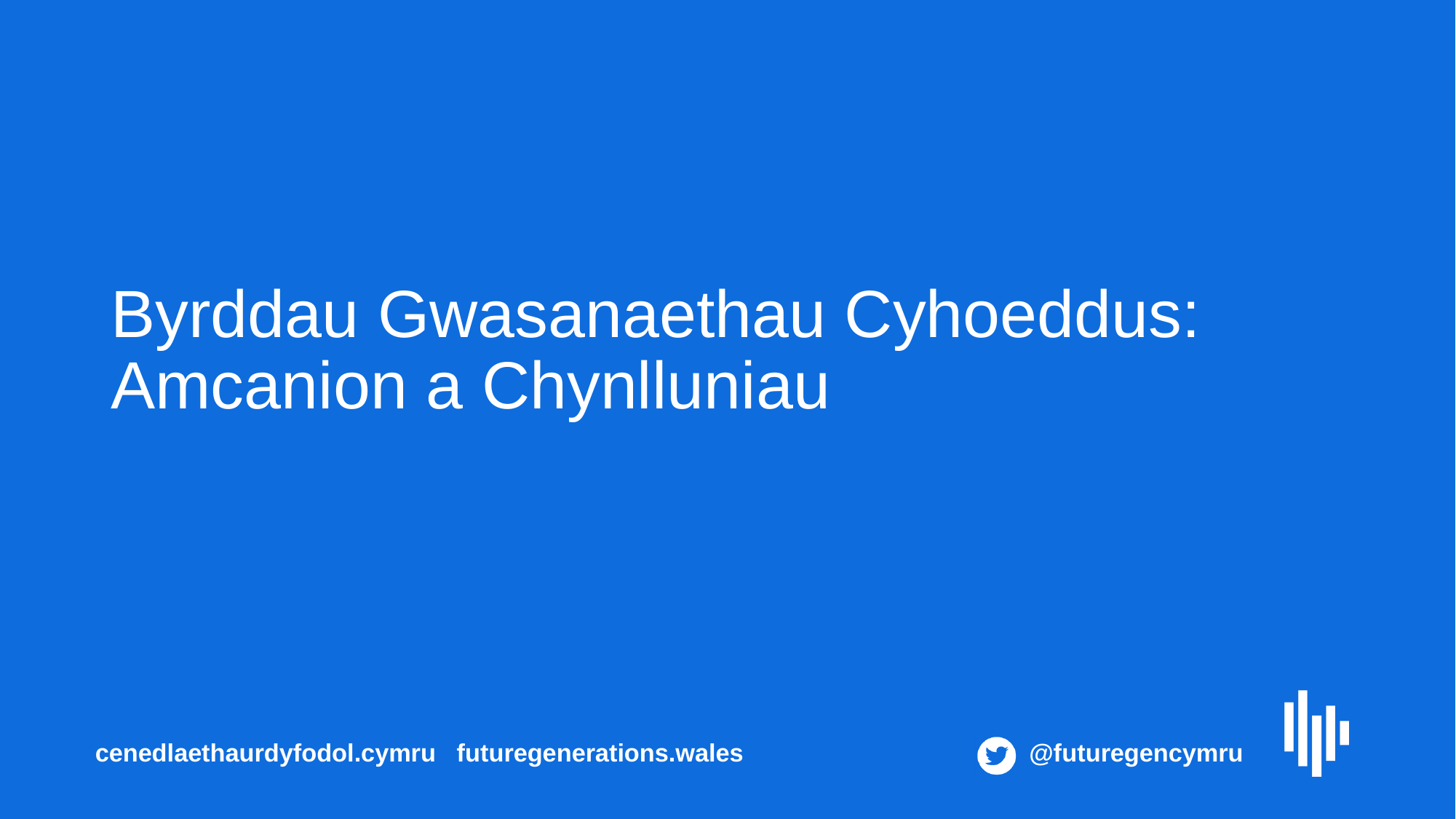

# Byrddau Gwasanaethau Cyhoeddus: Amcanion a Chynlluniau